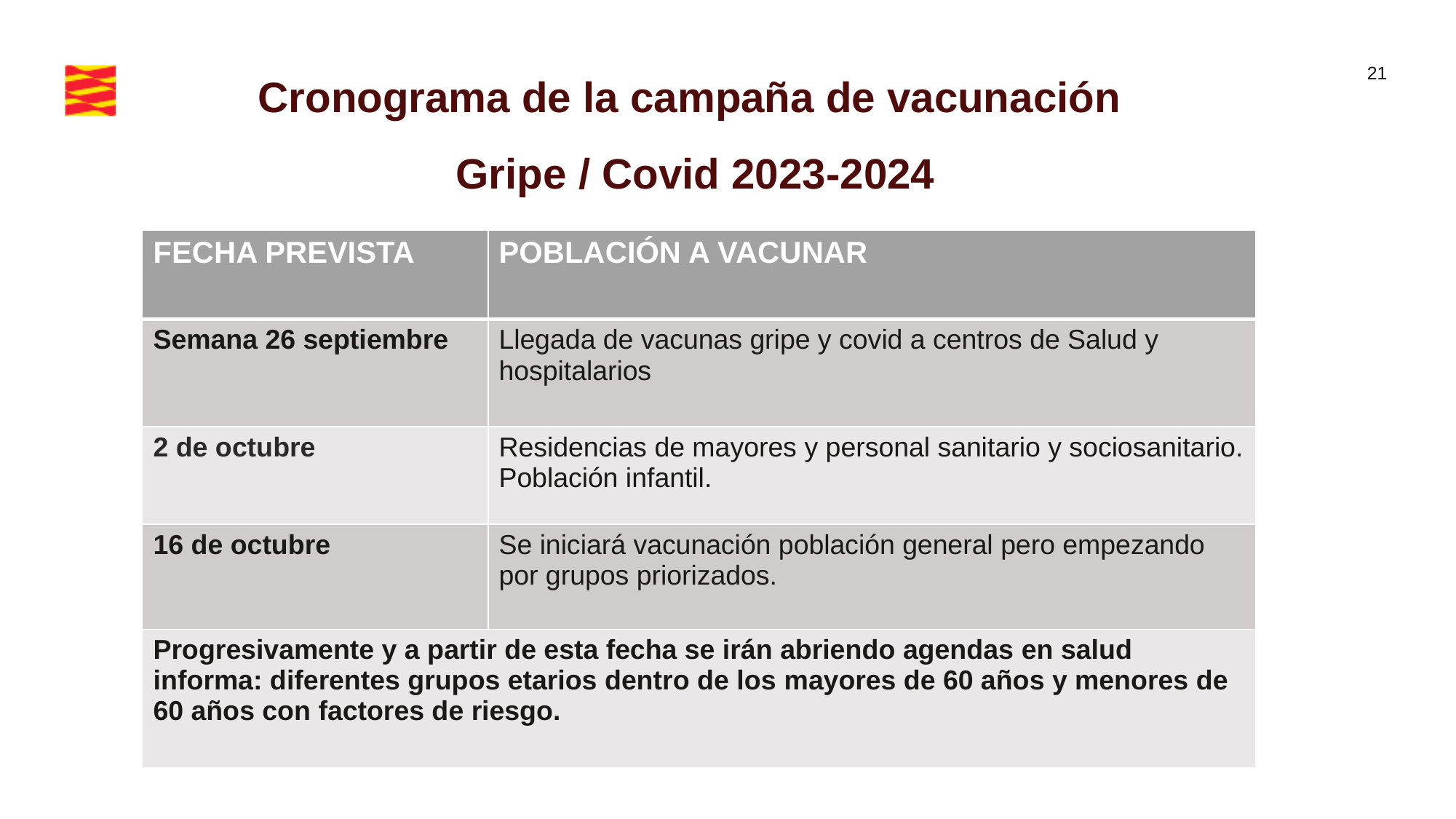

Cronograma de la campaña de vacunación
Gripe / Covid 2023-2024
| FECHA PREVISTA | POBLACIÓN A VACUNAR |
| --- | --- |
| Semana 26 septiembre | Llegada de vacunas gripe y covid a centros de Salud y hospitalarios |
| 2 de octubre | Residencias de mayores y personal sanitario y sociosanitario. Población infantil. |
| 16 de octubre | Se iniciará vacunación población general pero empezando por grupos priorizados. |
| Progresivamente y a partir de esta fecha se irán abriendo agendas en salud informa: diferentes grupos etarios dentro de los mayores de 60 años y menores de 60 años con factores de riesgo. |  |